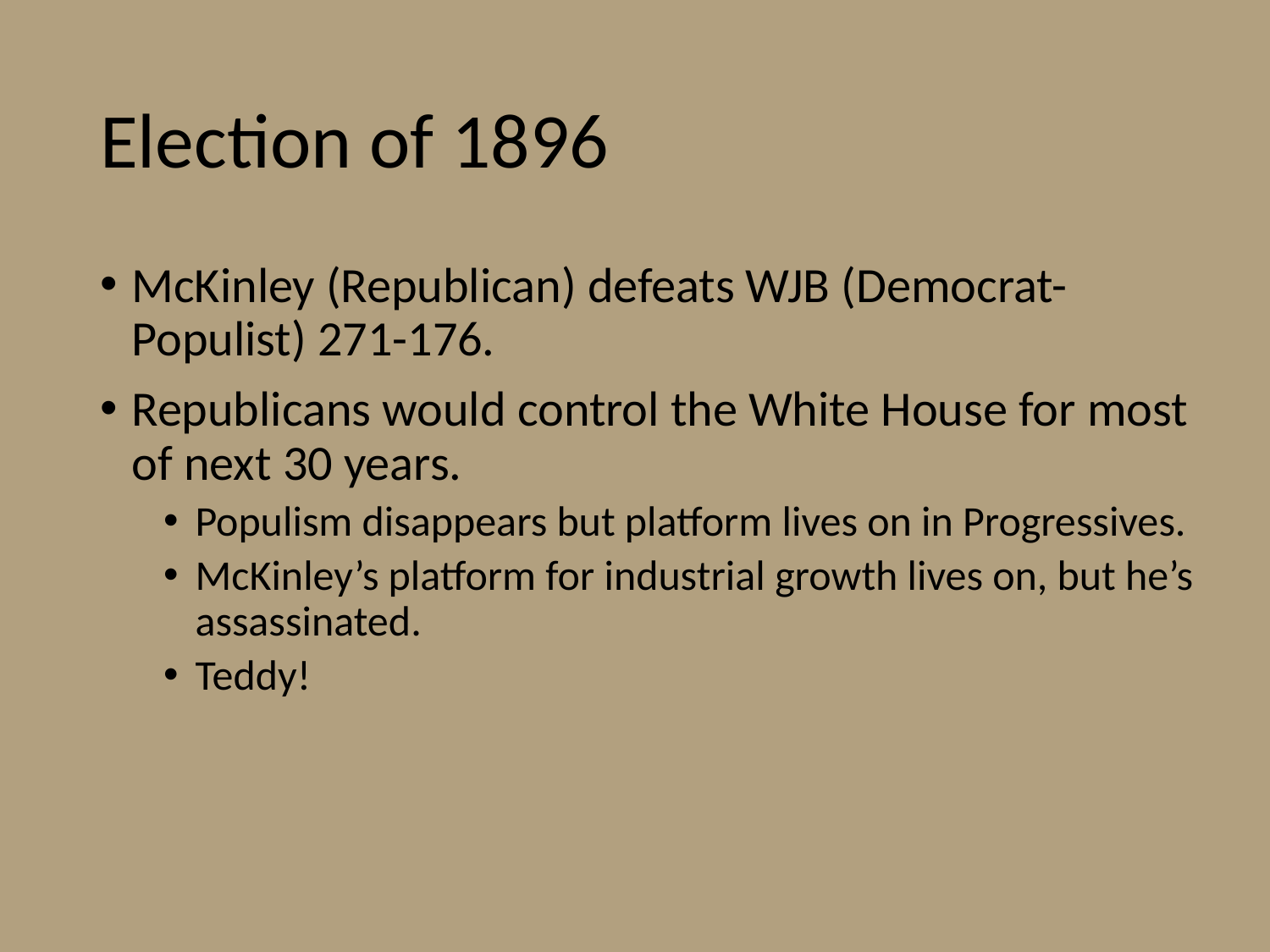

# Election of 1896
McKinley (Republican) defeats WJB (Democrat-Populist) 271-176.
Republicans would control the White House for most of next 30 years.
Populism disappears but platform lives on in Progressives.
McKinley’s platform for industrial growth lives on, but he’s assassinated.
Teddy!